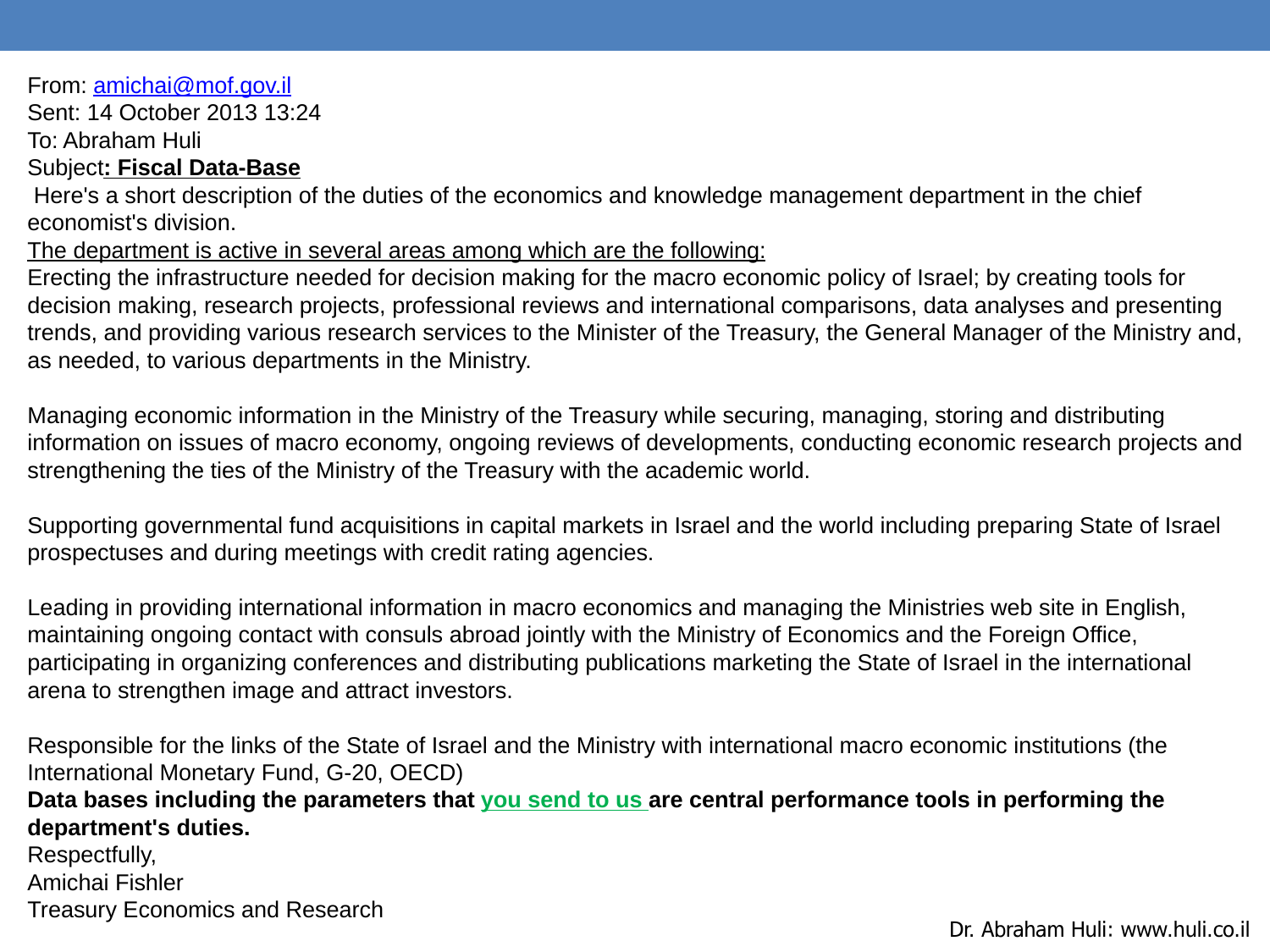

From: amichai@mof.gov.il
Sent: 14 October 2013 13:24
To: Abraham Huli
Subject: Fiscal Data-Base
 Here's a short description of the duties of the economics and knowledge management department in the chief economist's division.
The department is active in several areas among which are the following:
Erecting the infrastructure needed for decision making for the macro economic policy of Israel; by creating tools for decision making, research projects, professional reviews and international comparisons, data analyses and presenting trends, and providing various research services to the Minister of the Treasury, the General Manager of the Ministry and, as needed, to various departments in the Ministry.
Managing economic information in the Ministry of the Treasury while securing, managing, storing and distributing information on issues of macro economy, ongoing reviews of developments, conducting economic research projects and strengthening the ties of the Ministry of the Treasury with the academic world.
Supporting governmental fund acquisitions in capital markets in Israel and the world including preparing State of Israel prospectuses and during meetings with credit rating agencies.
Leading in providing international information in macro economics and managing the Ministries web site in English, maintaining ongoing contact with consuls abroad jointly with the Ministry of Economics and the Foreign Office, participating in organizing conferences and distributing publications marketing the State of Israel in the international arena to strengthen image and attract investors.
Responsible for the links of the State of Israel and the Ministry with international macro economic institutions (the International Monetary Fund, G-20, OECD)
Data bases including the parameters that you send to us are central performance tools in performing the department's duties.
Respectfully,
Amichai Fishler
Treasury Economics and Research

Dr. Abraham Huli: www.huli.co.il